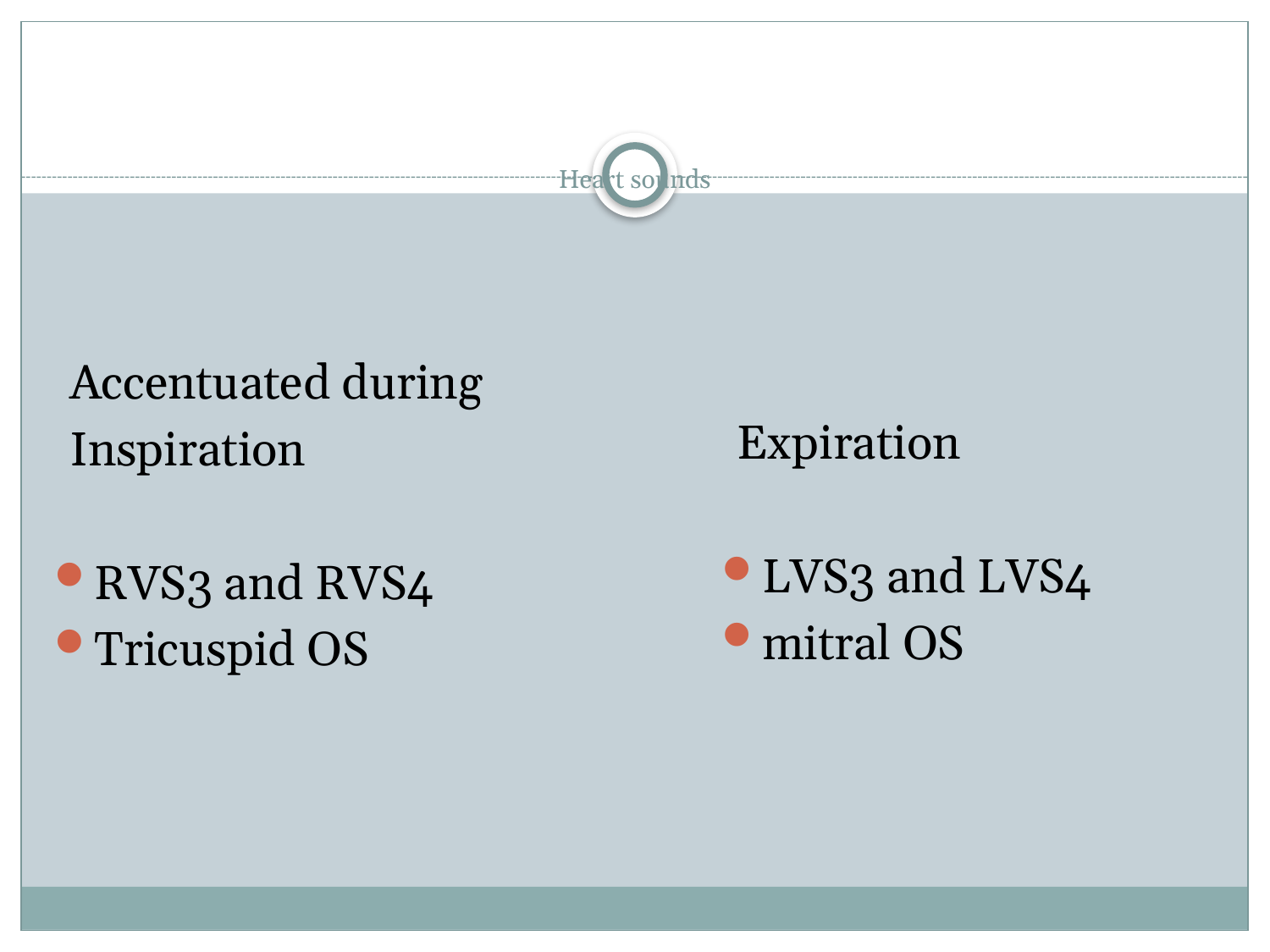

# Heart sounds

Expiration

LVS3 and LVS4
mitral OS

Accentuated during
Inspiration

RVS3 and RVS4
Tricuspid OS